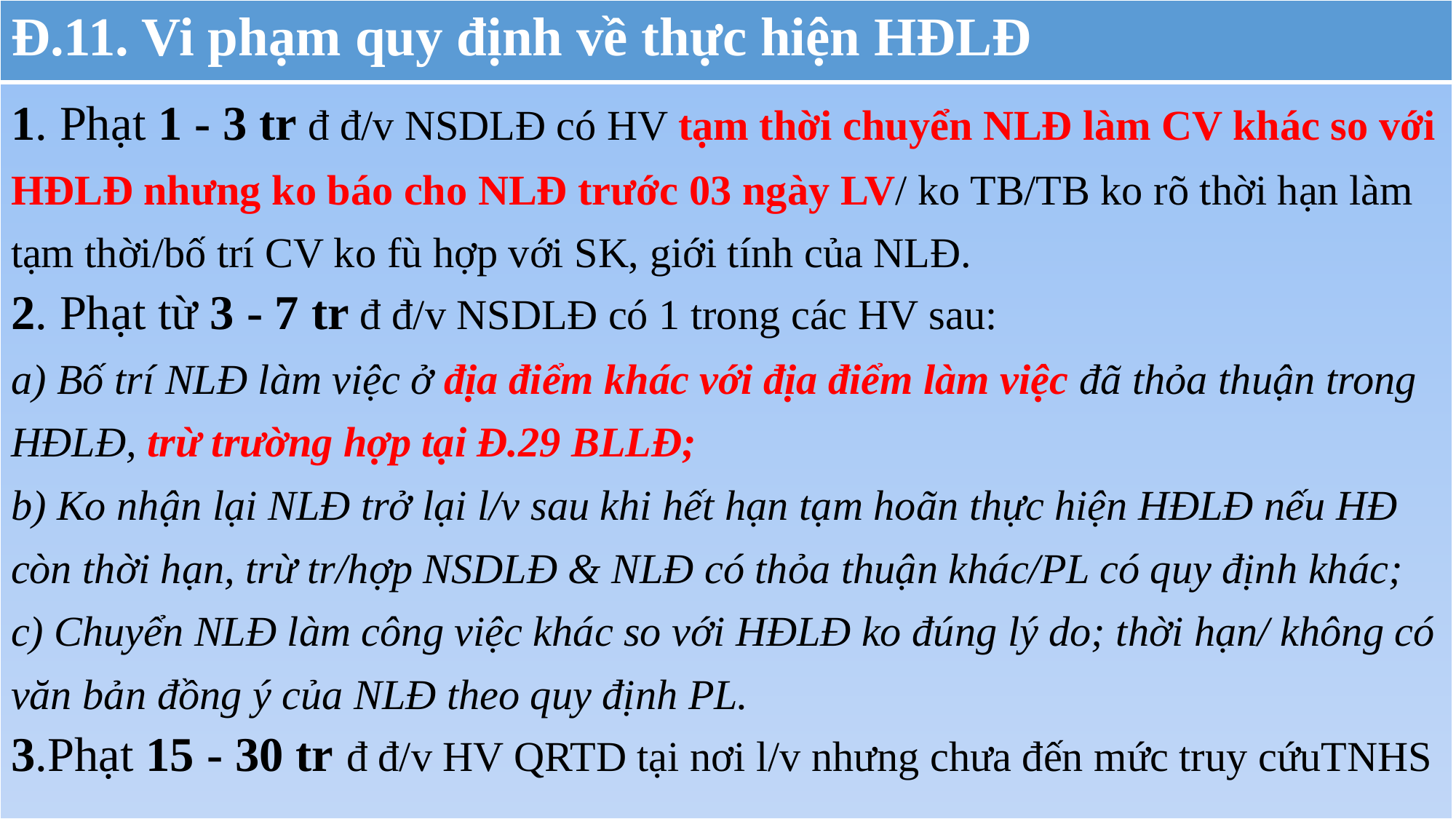

| Đ.11. Vi phạm quy định về thực hiện HĐLĐ |
| --- |
| 1. Phạt 1 - 3 tr đ đ/v NSDLĐ có HV tạm thời chuyển NLĐ làm CV khác so với HĐLĐ nhưng ko báo cho NLĐ trước 03 ngày LV/ ko TB/TB ko rõ thời hạn làm tạm thời/bố trí CV ko fù hợp với SK, giới tính của NLĐ. 2. Phạt từ 3 - 7 tr đ đ/v NSDLĐ có 1 trong các HV sau: a) Bố trí NLĐ làm việc ở địa điểm khác với địa điểm làm việc đã thỏa thuận trong HĐLĐ, trừ trường hợp tại Đ.29 BLLĐ; b) Ko nhận lại NLĐ trở lại l/v sau khi hết hạn tạm hoãn thực hiện HĐLĐ nếu HĐ còn thời hạn, trừ tr/hợp NSDLĐ & NLĐ có thỏa thuận khác/PL có quy định khác; c) Chuyển NLĐ làm công việc khác so với HĐLĐ ko đúng lý do; thời hạn/ không có văn bản đồng ý của NLĐ theo quy định PL. 3.Phạt 15 - 30 tr đ đ/v HV QRTD tại nơi l/v nhưng chưa đến mức truy cứuTNHS |
59